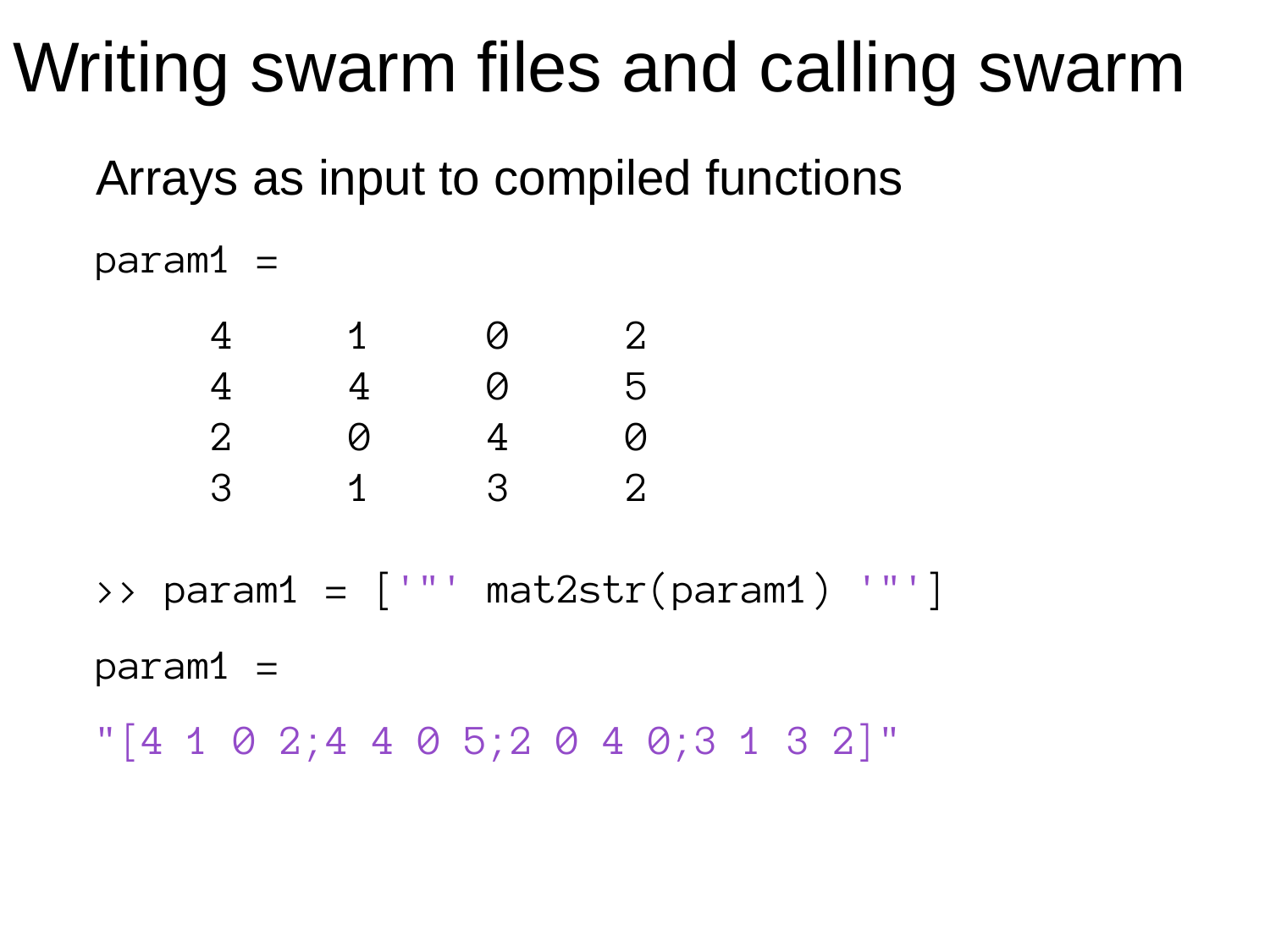

Writing swarm files and calling swarm
Arrays as input to compiled functions

param1 =

     4     1     0     2
     4     4     0     5
     2     0     4     0
     3     1     3     2

>> param1 = ['"' mat2str(param1) '"']

param1 =

"[4 1 0 2;4 4 0 5;2 0 4 0;3 1 3 2]"